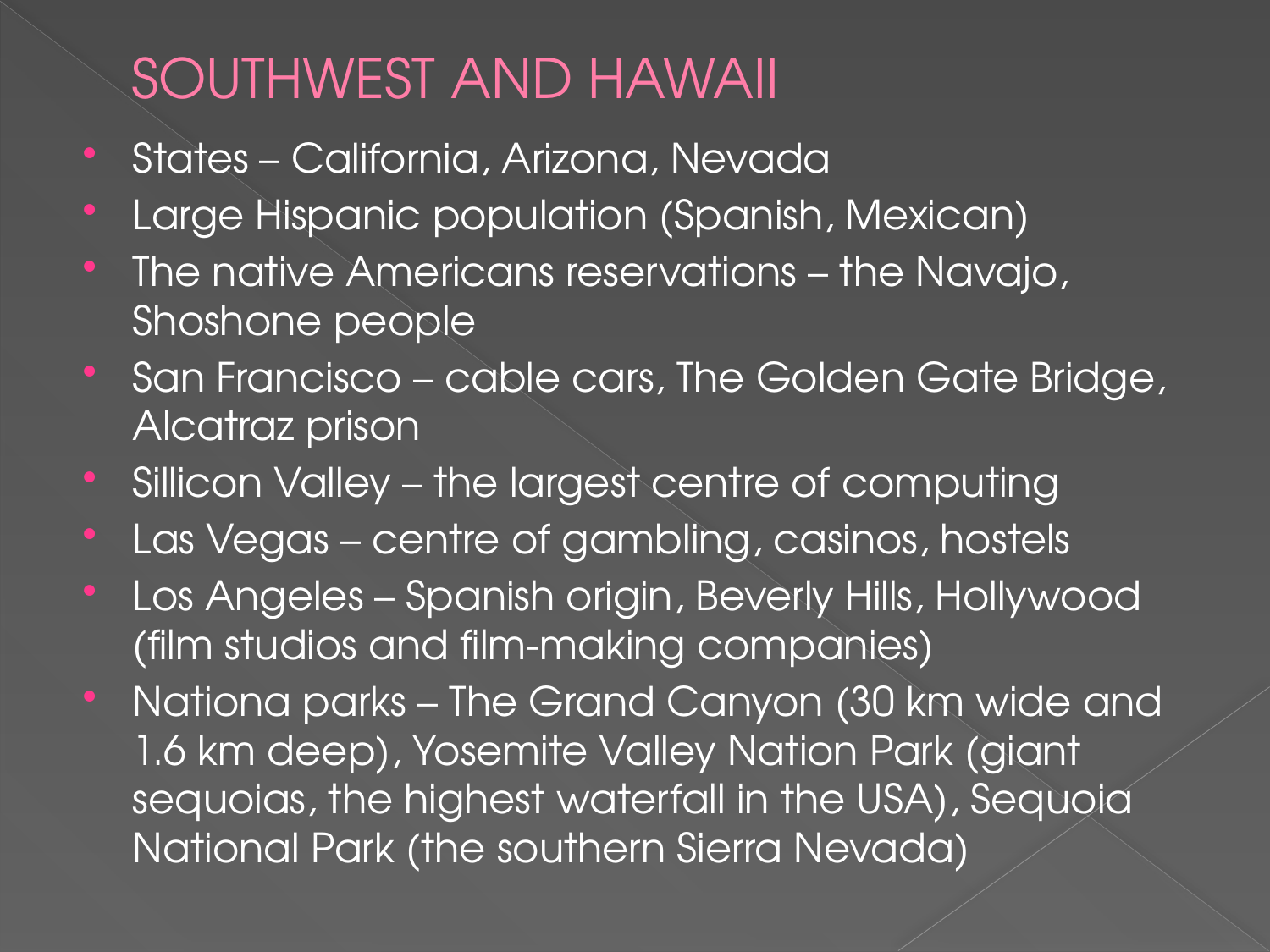

# SOUTHWEST AND HAWAII
States – California, Arizona, Nevada
Large Hispanic population (Spanish, Mexican)
The native Americans reservations – the Navajo, Shoshone people
San Francisco – cable cars, The Golden Gate Bridge, Alcatraz prison
Sillicon Valley – the largest centre of computing
Las Vegas – centre of gambling, casinos, hostels
Los Angeles – Spanish origin, Beverly Hills, Hollywood (film studios and film-making companies)
Nationa parks – The Grand Canyon (30 km wide and  1.6 km deep), Yosemite Valley Nation Park (giant sequoias, the highest waterfall in the USA), Sequoia National Park (the southern Sierra Nevada)